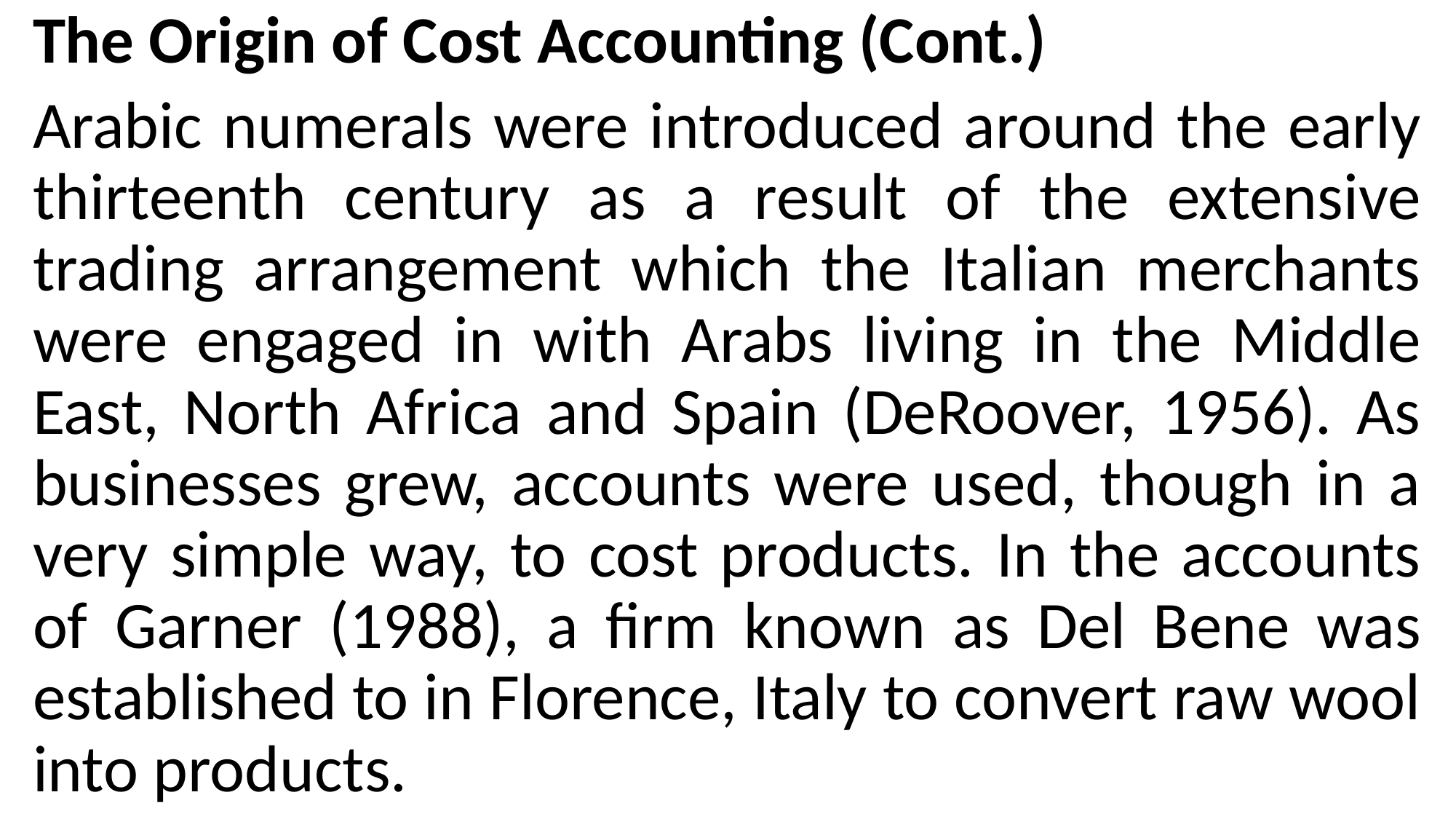

The Origin of Cost Accounting (Cont.)
Arabic numerals were introduced around the early thirteenth century as a result of the extensive trading arrangement which the Italian merchants were engaged in with Arabs living in the Middle East, North Africa and Spain (DeRoover, 1956). As businesses grew, accounts were used, though in a very simple way, to cost products. In the accounts of Garner (1988), a firm known as Del Bene was established to in Florence, Italy to convert raw wool into products.